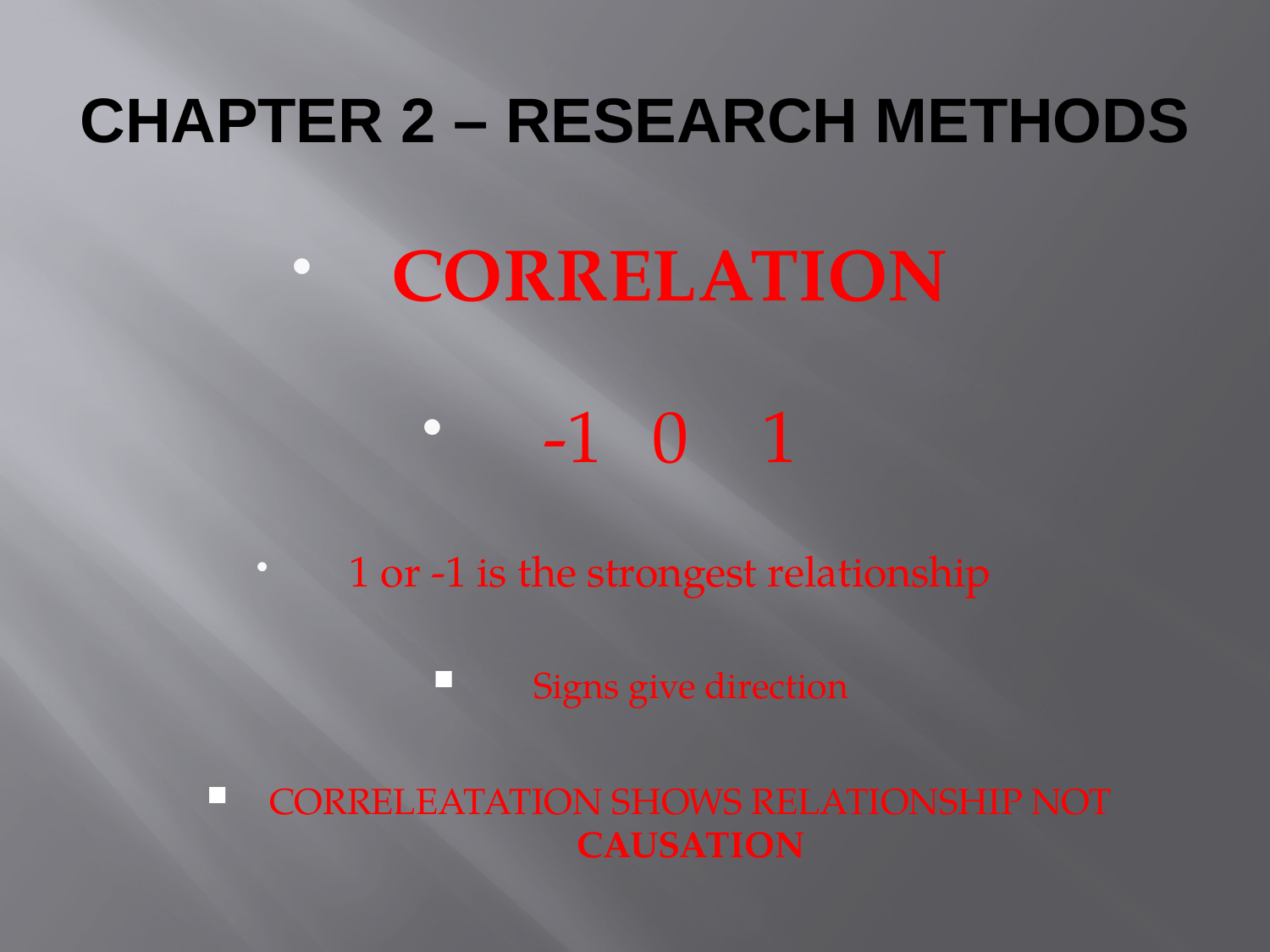

# CHAPTER 2 – RESEARCH METHODS
CORRELATION

-1		0		1

1 or -1 is the strongest relationship

Signs give direction

CORRELEATATION SHOWS RELATIONSHIP NOT CAUSATION